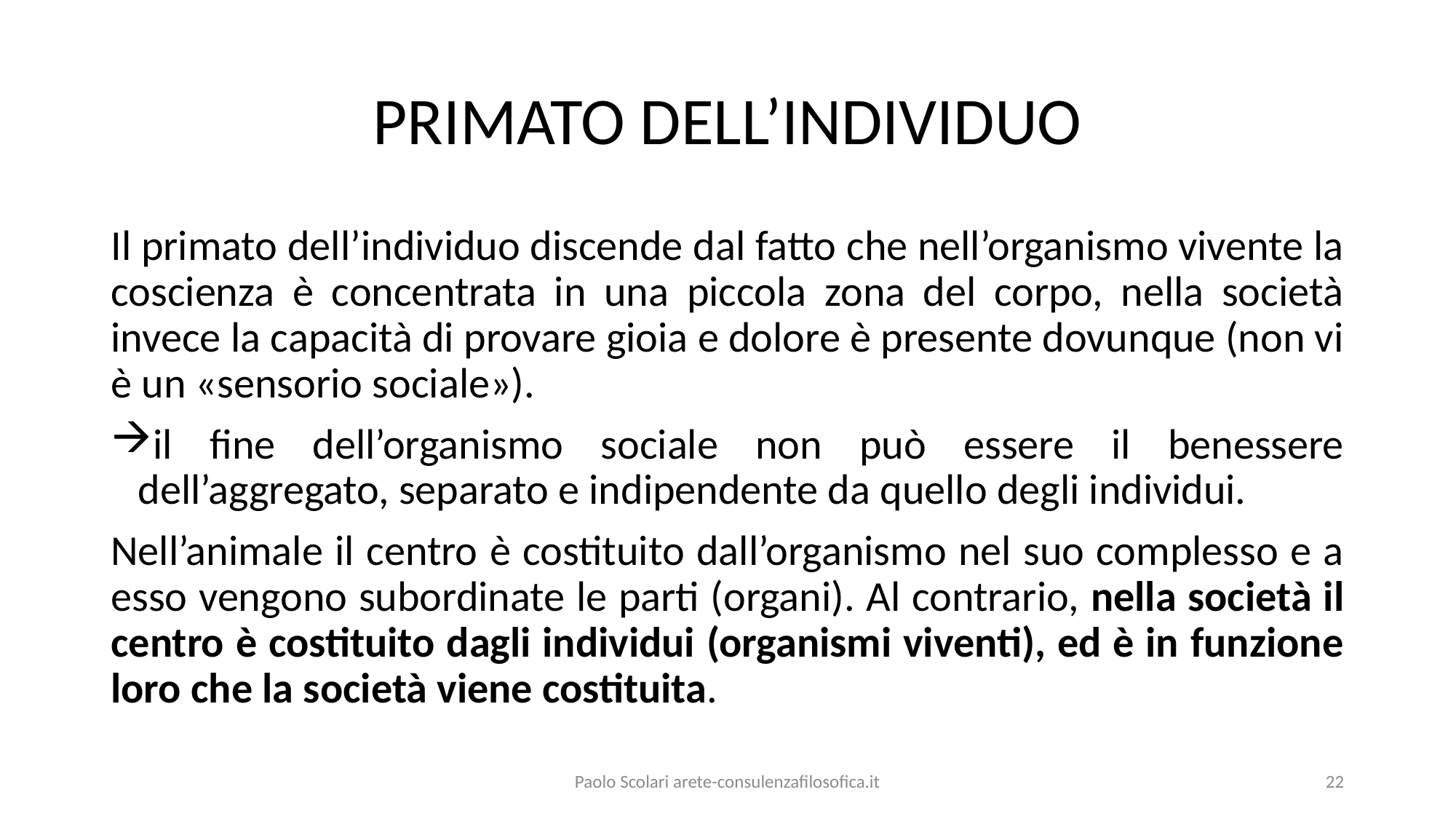

# PRIMATO DELL’INDIVIDUO
Il primato dell’individuo discende dal fatto che nell’organismo vivente la coscienza è concentrata in una piccola zona del corpo, nella società invece la capacità di provare gioia e dolore è presente dovunque (non vi è un «sensorio sociale»).
il fine dell’organismo sociale non può essere il benessere dell’aggregato, separato e indipendente da quello degli individui.
Nell’animale il centro è costituito dall’organismo nel suo complesso e a esso vengono subordinate le parti (organi). Al contrario, nella società il centro è costituito dagli individui (organismi viventi), ed è in funzione loro che la società viene costituita.
Paolo Scolari arete-consulenzafilosofica.it
22